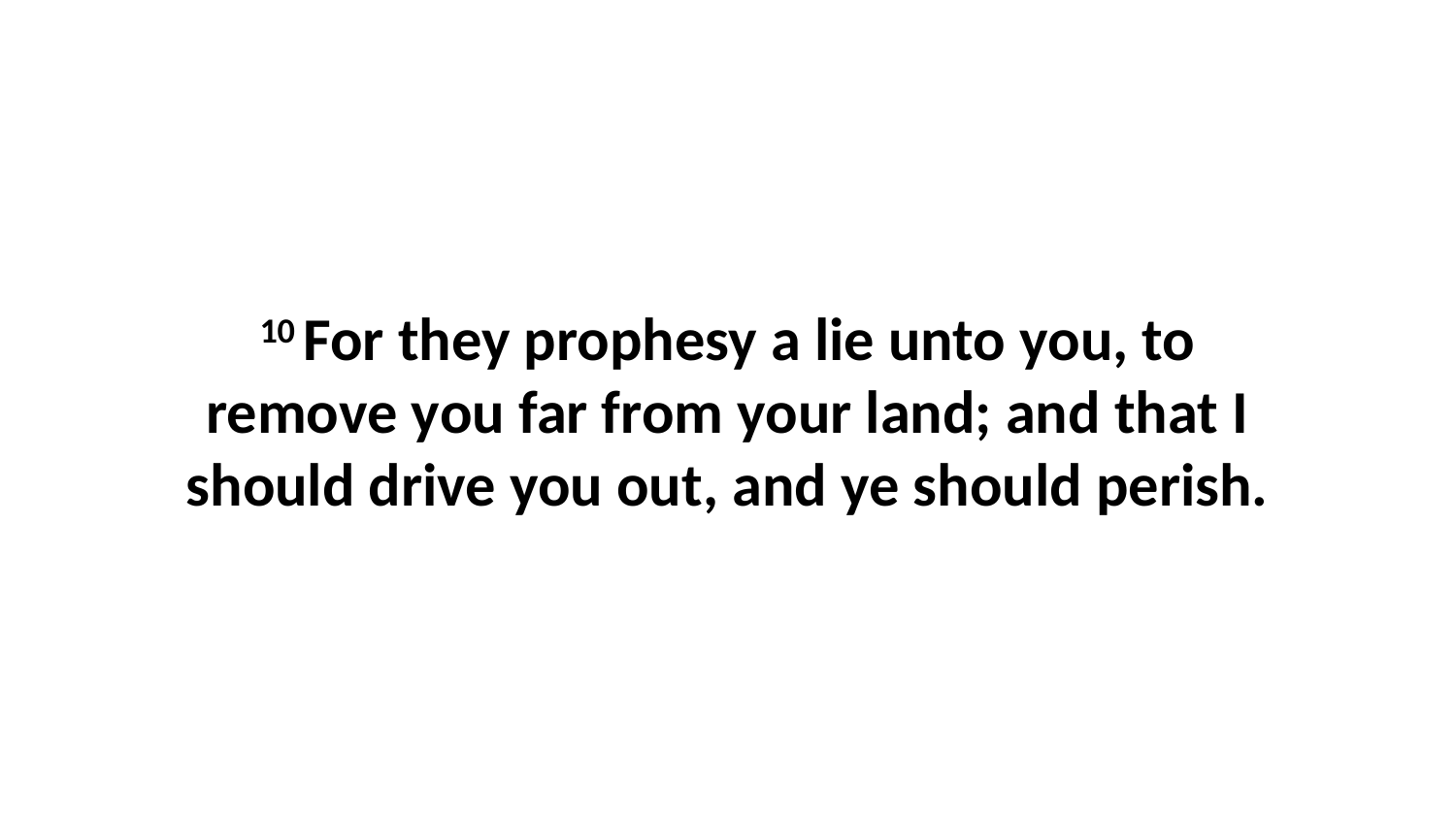

10 For they prophesy a lie unto you, to remove you far from your land; and that I should drive you out, and ye should perish.